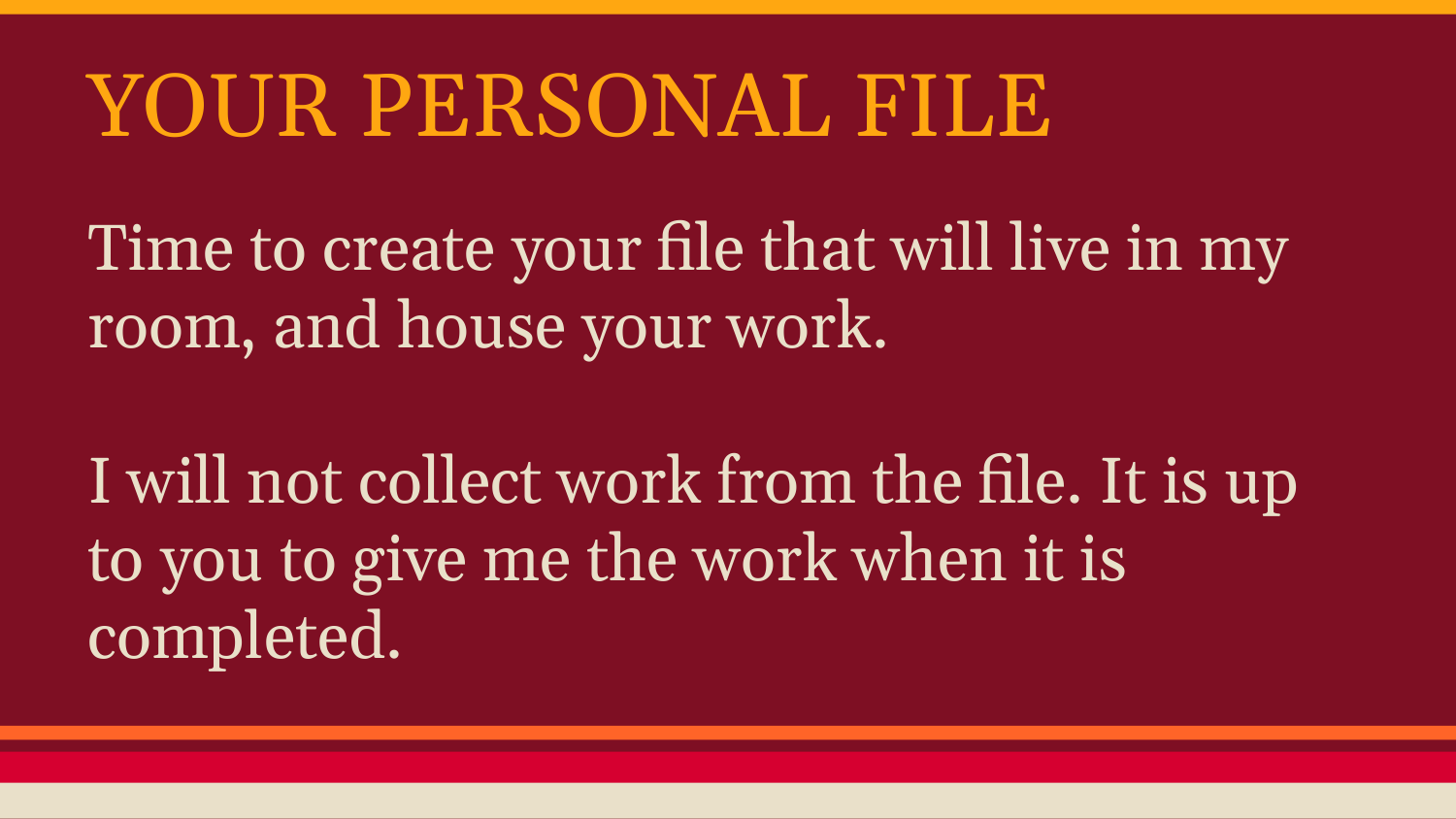

# YOUR PERSONAL FILE
Time to create your file that will live in my room, and house your work.

I will not collect work from the file. It is up to you to give me the work when it is completed.